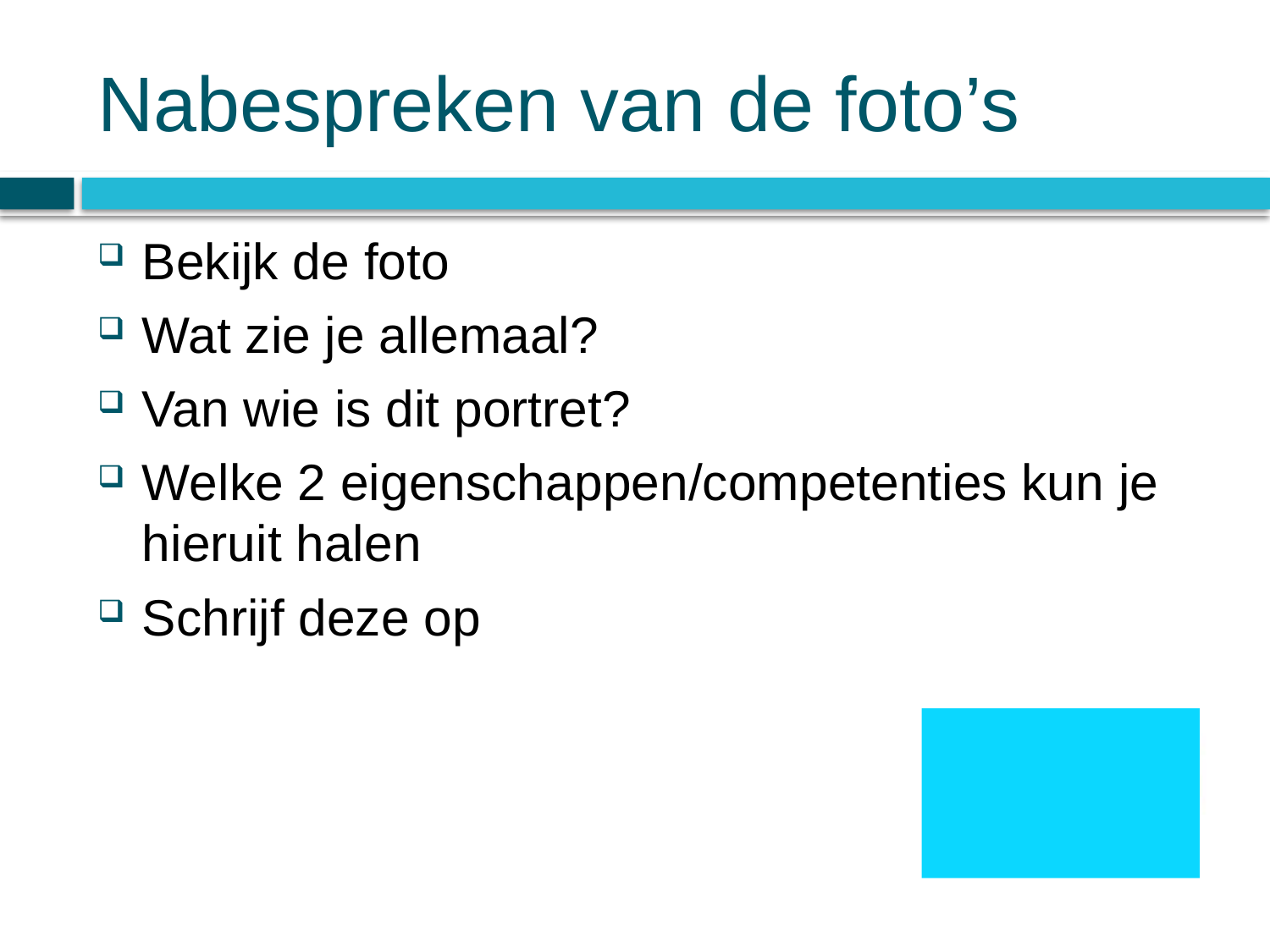

# Nabespreken van de foto’s
Bekijk de foto
Wat zie je allemaal?
Van wie is dit portret?
Welke 2 eigenschappen/competenties kun je hieruit halen
Schrijf deze op